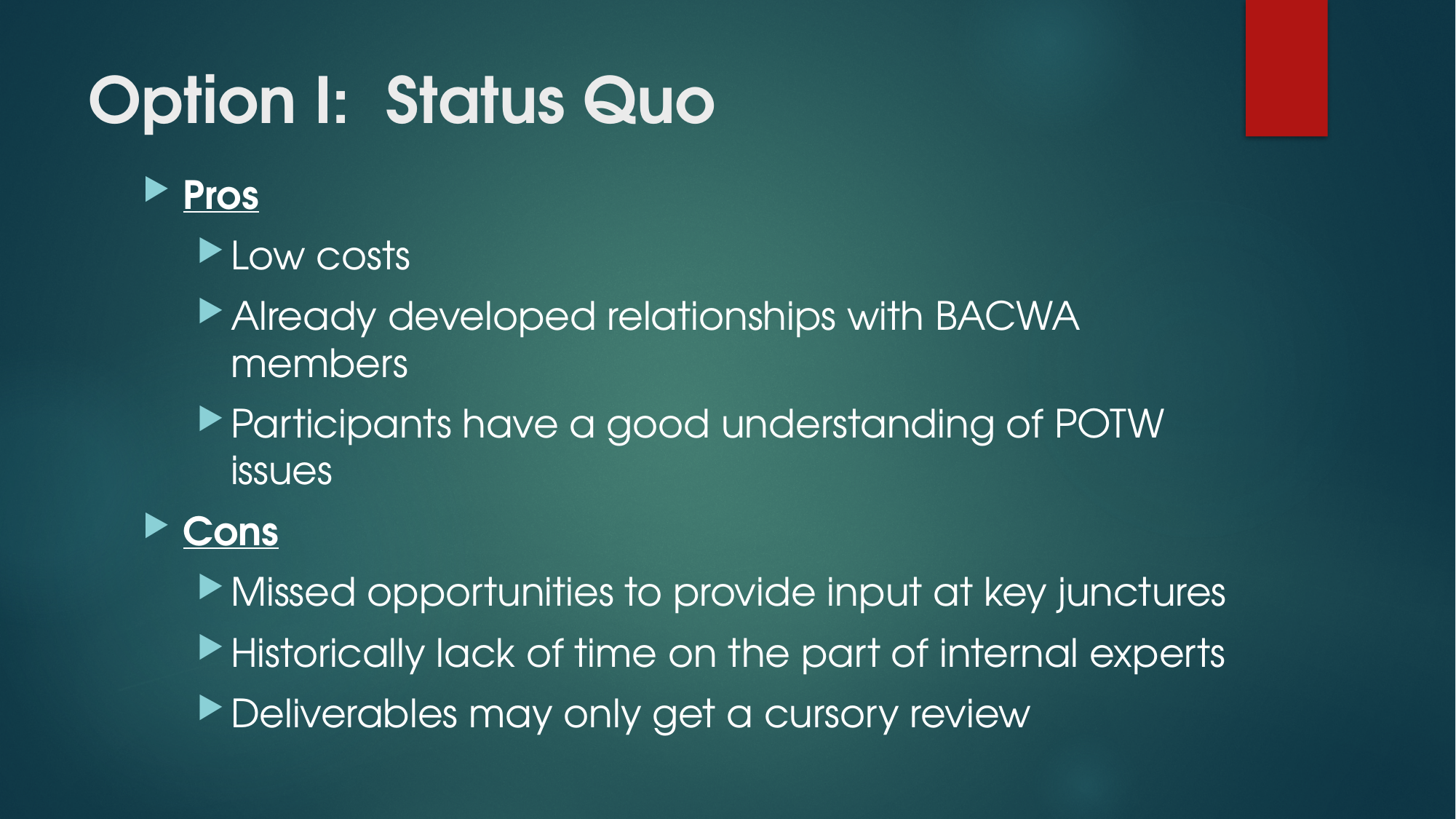

# Option I:  Status Quo
Pros
Low costs
Already developed relationships with BACWA members
Participants have a good understanding of POTW issues
Cons
Missed opportunities to provide input at key junctures
Historically lack of time on the part of internal experts
Deliverables may only get a cursory review